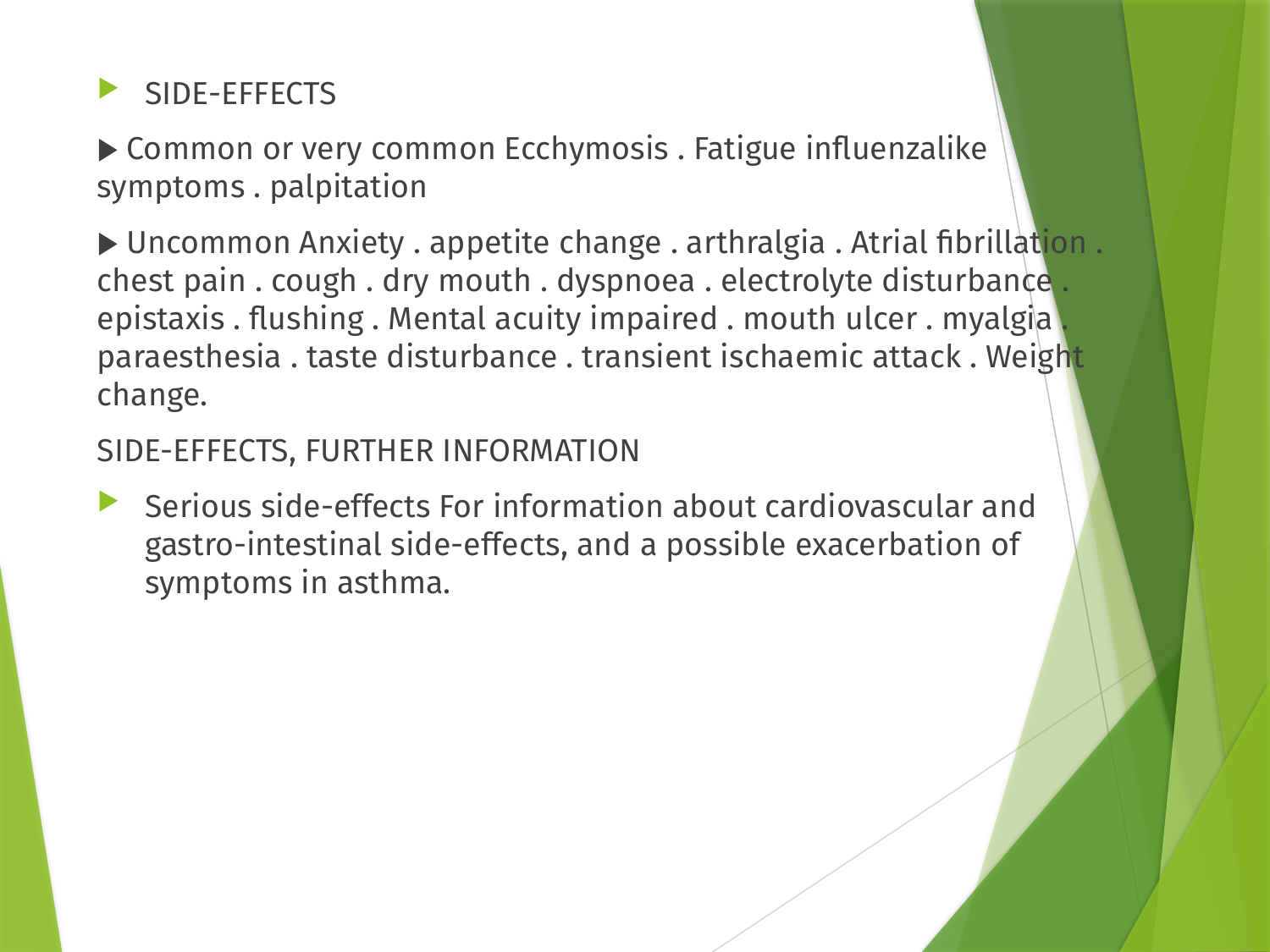

SIDE-EFFECTS
▶ Common or very common Ecchymosis . Fatigue influenzalike symptoms . palpitation
▶ Uncommon Anxiety . appetite change . arthralgia . Atrial fibrillation . chest pain . cough . dry mouth . dyspnoea . electrolyte disturbance . epistaxis . flushing . Mental acuity impaired . mouth ulcer . myalgia . paraesthesia . taste disturbance . transient ischaemic attack . Weight change.
SIDE-EFFECTS, FURTHER INFORMATION
Serious side-effects For information about cardiovascular and gastro-intestinal side-effects, and a possible exacerbation of symptoms in asthma.